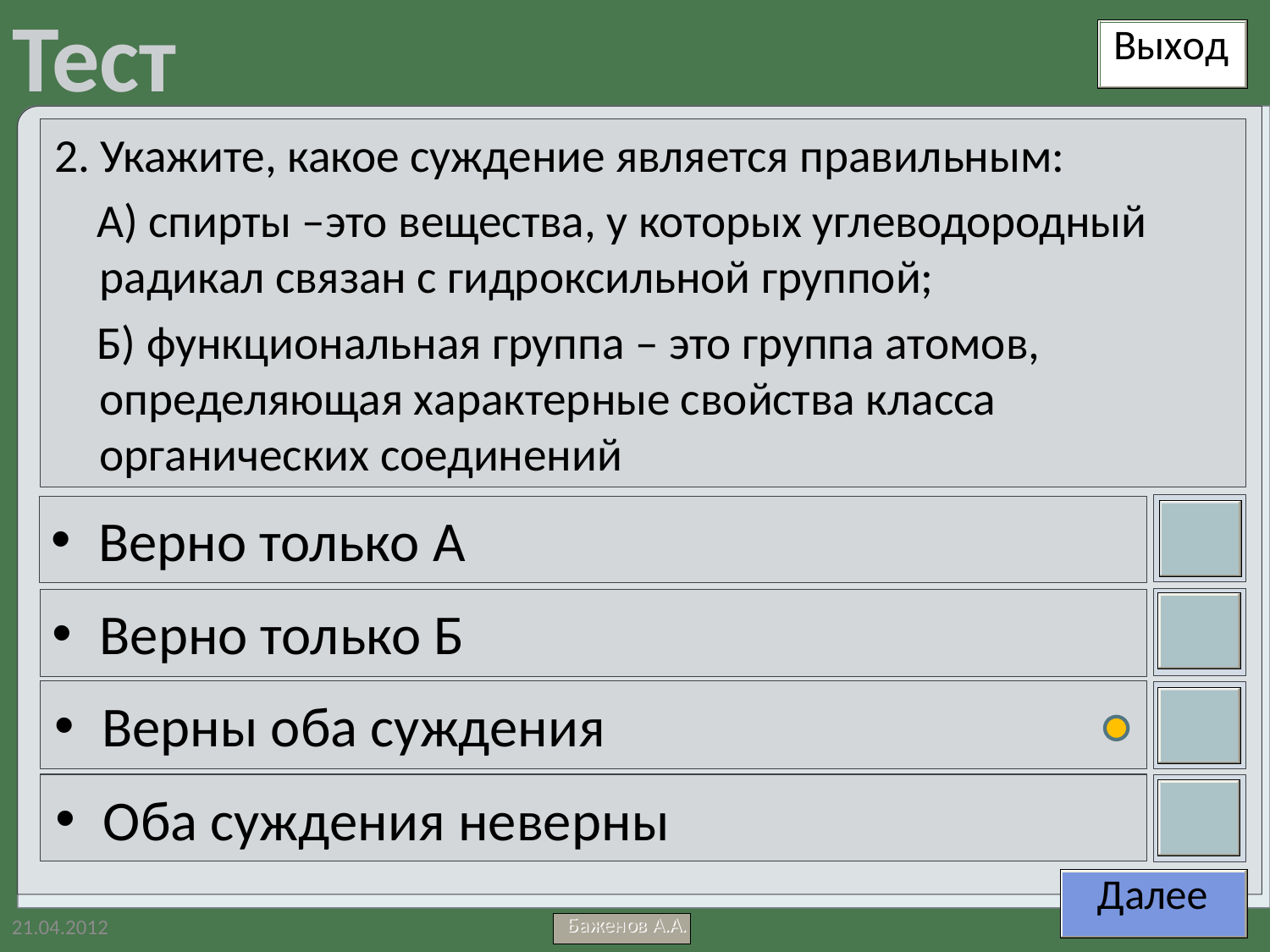

2. Укажите, какое суждение является правильным:
    А) спирты –это вещества, у которых углеводородный радикал связан с гидроксильной группой;
    Б) функциональная группа – это группа атомов, определяющая характерные свойства класса органических соединений
Верно только А
Верно только Б
Верны оба суждения
Оба суждения неверны
21.04.2012